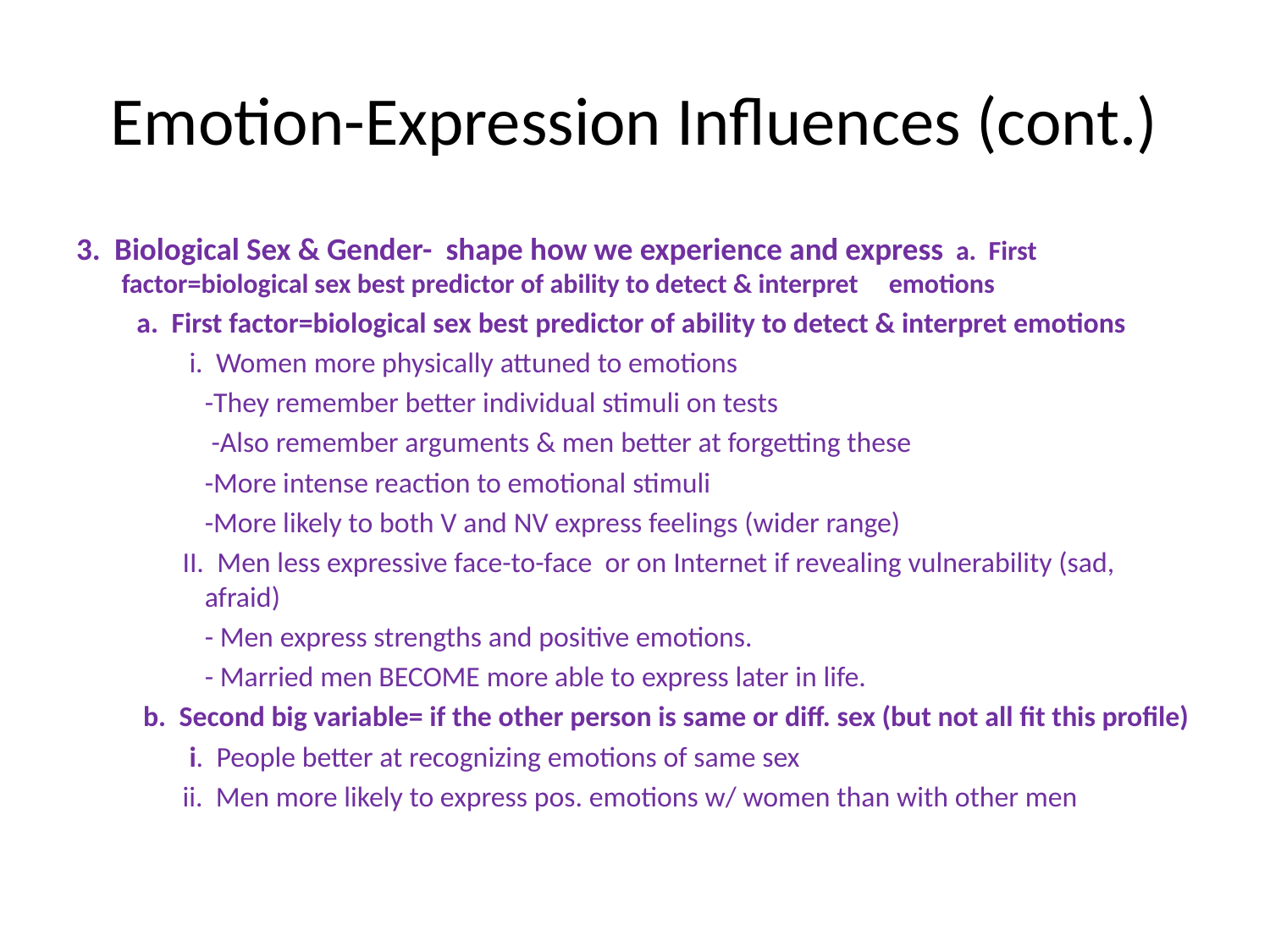

# Emotion-Expression Influences (cont.)
3.  Biological Sex & Gender-  shape how we experience and express  a.  First factor=biological sex best predictor of ability to detect & interpret     emotions
a.  First factor=biological sex best predictor of ability to detect & interpret emotions
        i.  Women more physically attuned to emotions
       	-They remember better individual stimuli on tests
	 -Also remember arguments & men better at forgetting these
	-More intense reaction to emotional stimuli
	-More likely to both V and NV express feelings (wider range)
       II.  Men less expressive face-to-face  or on Internet if revealing vulnerability (sad, afraid)
	- Men express strengths and positive emotions.
	- Married men BECOME more able to express later in life.
 b.  Second big variable= if the other person is same or diff. sex (but not all fit this profile)
        i.  People better at recognizing emotions of same sex
       ii.  Men more likely to express pos. emotions w/ women than with other men